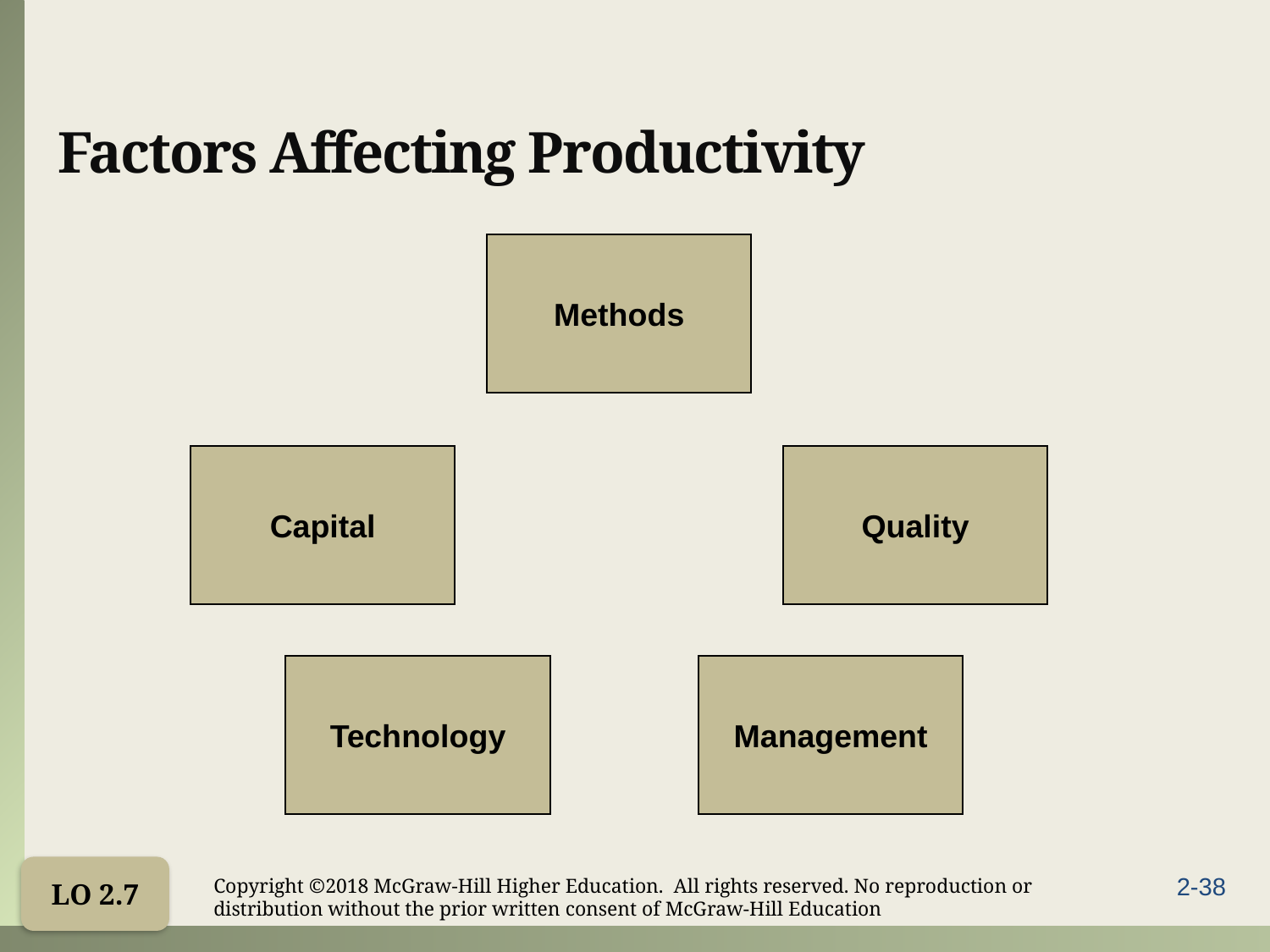

# Factors Affecting Productivity
Methods
Capital
Quality
Technology
Management
LO 2.7
Copyright ©2018 McGraw-Hill Higher Education.  All rights reserved. No reproduction or distribution without the prior written consent of McGraw-Hill Education